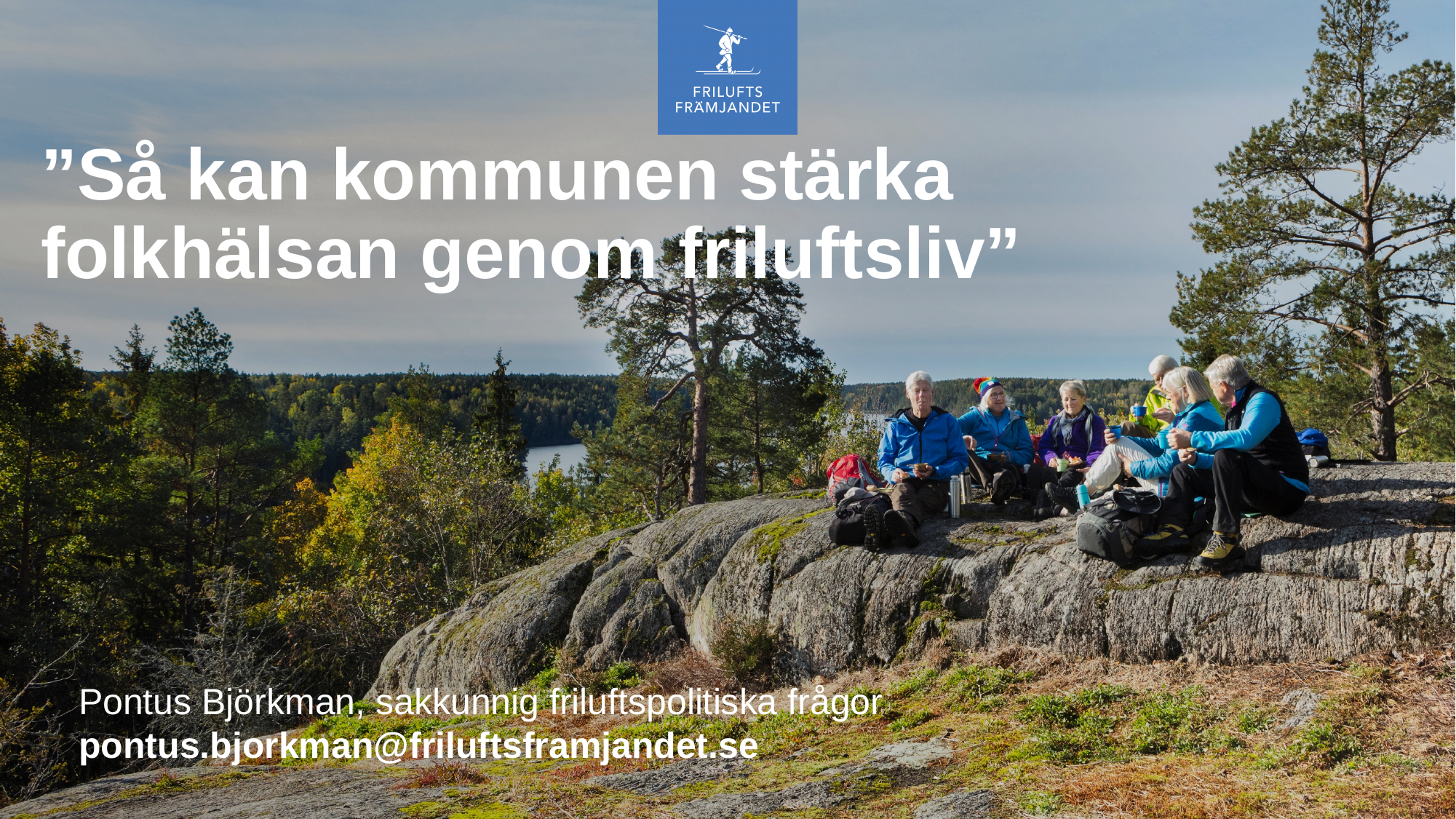

# ”Så kan kommunen stärka folkhälsan genom friluftsliv”
Pontus Björkman, sakkunnig friluftspolitiska frågor
pontus.bjorkman@friluftsframjandet.se